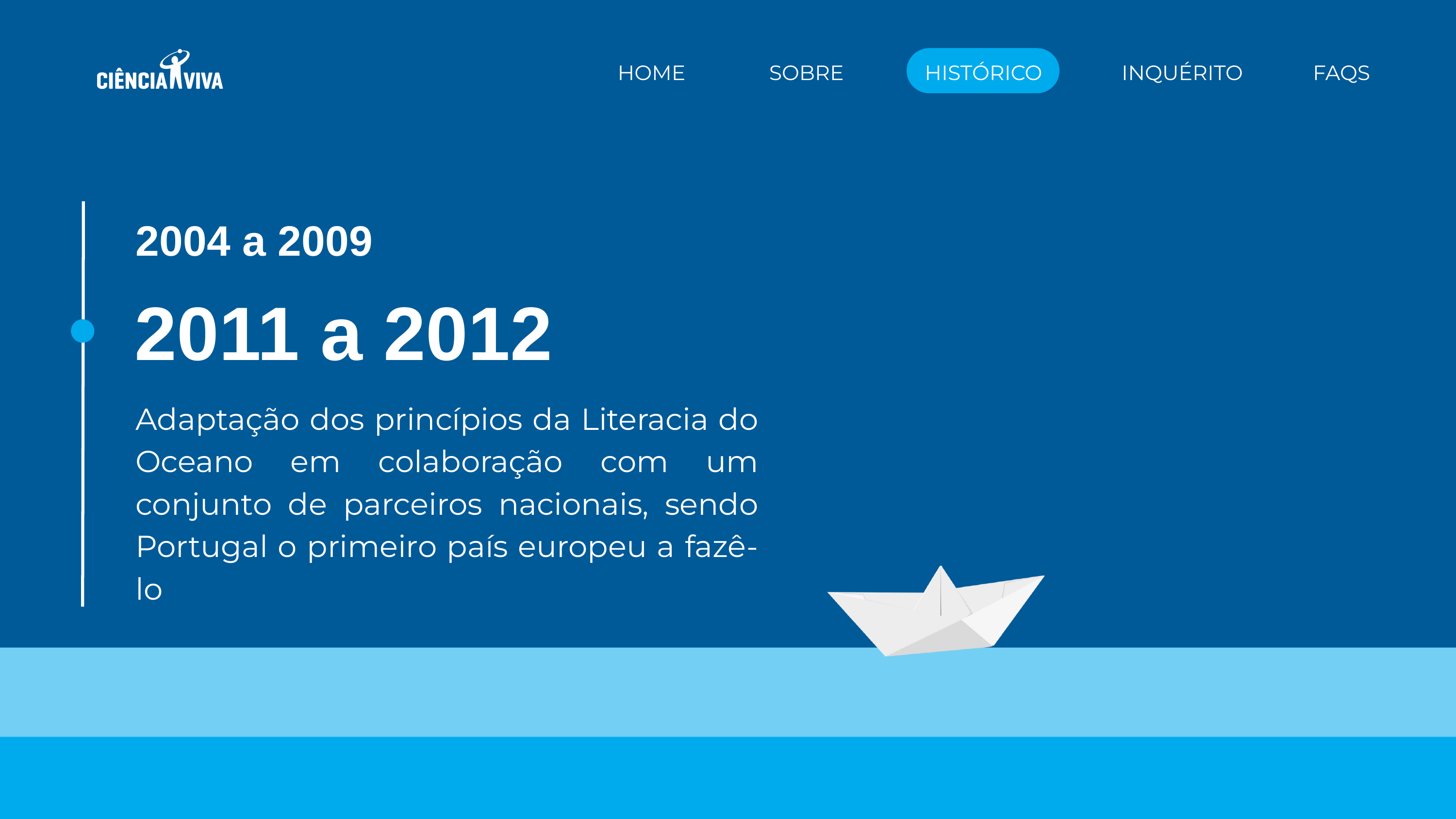

HOME
SOBRE
HISTÓRICO
INQUÉRITO
FAQS

2004 a 2009
2011 a 2012

Adaptação dos princípios da Literacia do Oceano em colaboração com um conjunto de parceiros nacionais, sendo Portugal o primeiro país europeu a fazê-lo